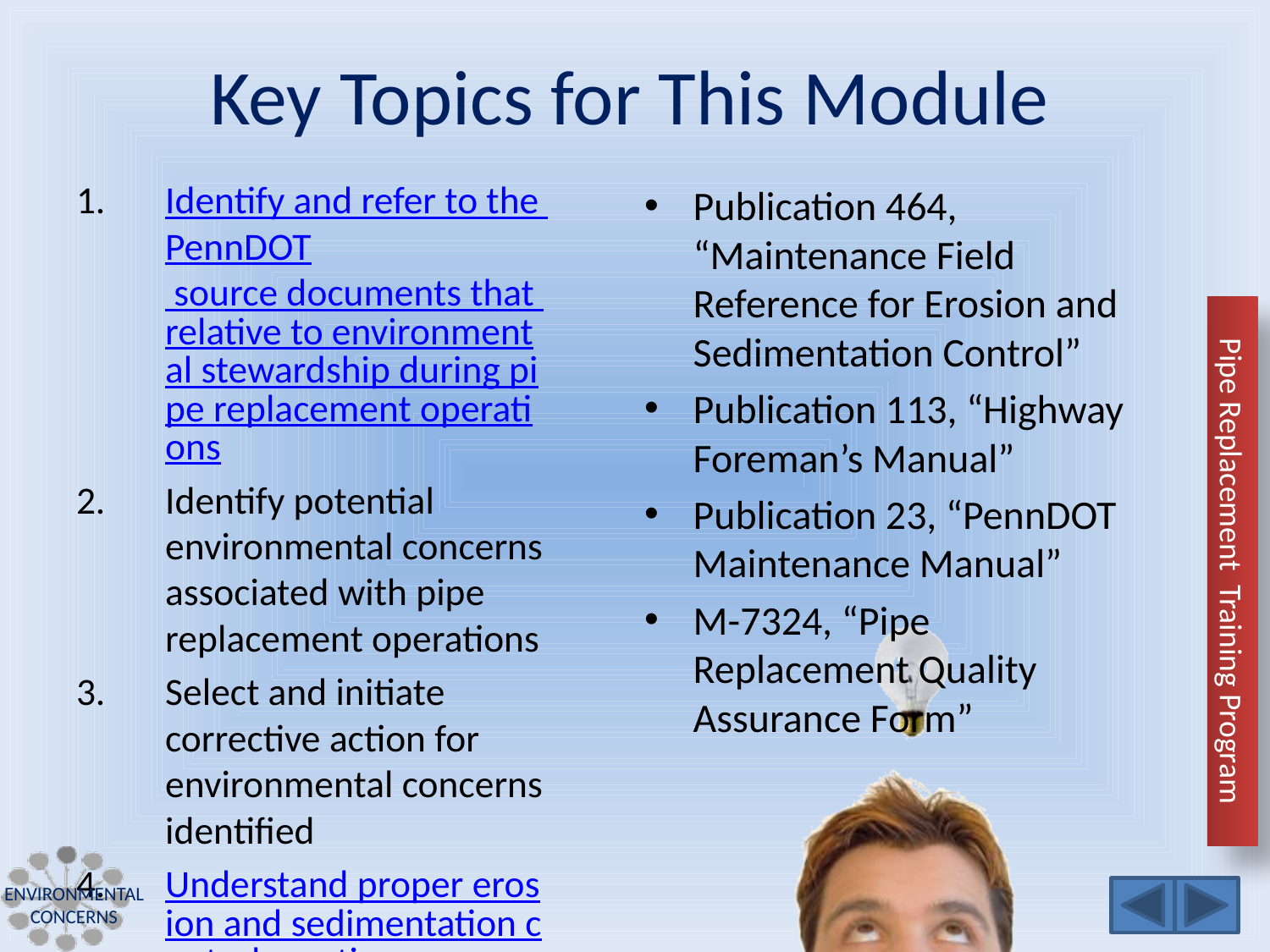

Identify and refer to the PennDOT source documents that relative to environmental stewardship during pipe replacement operations
Identify potential environmental concerns associated with pipe replacement operations
Select and initiate corrective action for environmental concerns identified
Understand proper erosion and sedimentation control practices
Demonstrate a working familiarity with the Environmental Stockpile Review Form
Publication 464, “Maintenance Field Reference for Erosion and Sedimentation Control”
Publication 113, “Highway Foreman’s Manual”
Publication 23, “PennDOT Maintenance Manual”
M-7324, “Pipe Replacement Quality Assurance Form”
Environmental Concerns